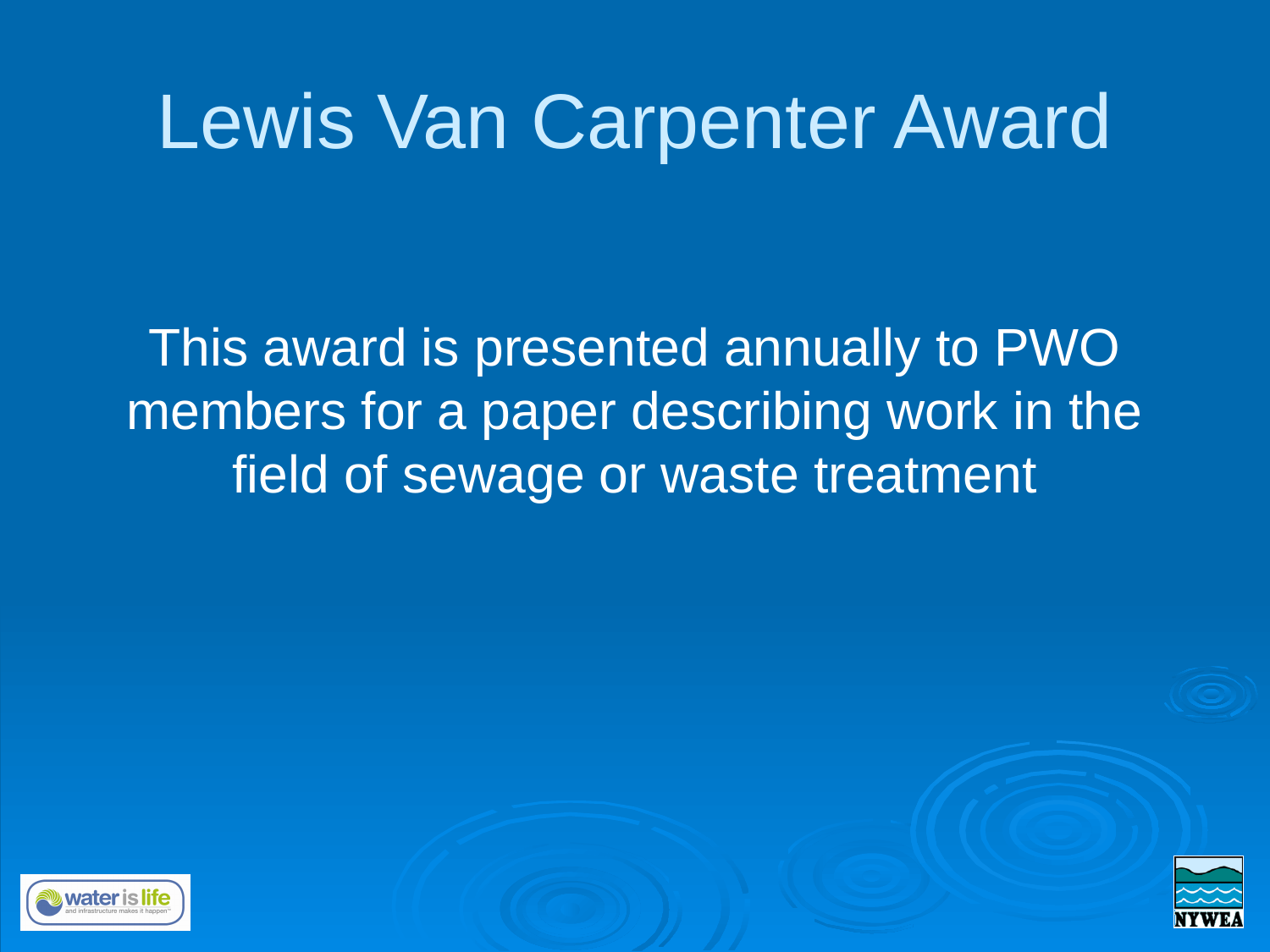

# Lewis Van Carpenter Award
This award is presented annually to PWO members for a paper describing work in the field of sewage or waste treatment